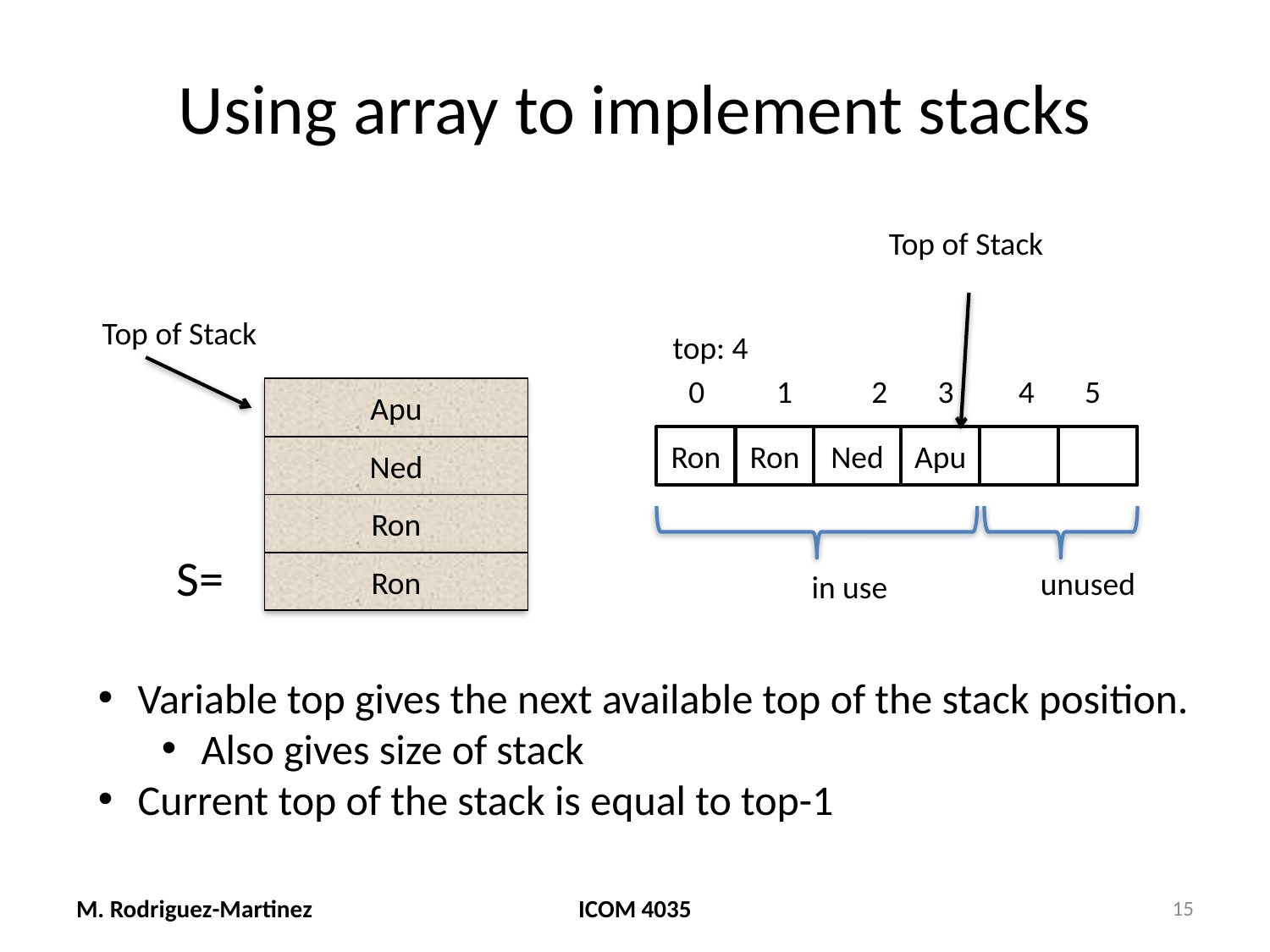

# Using array to implement stacks
Top of Stack
Top of Stack
top: 4
0          1           2       3         4       5

Apu
Ned
Ron
Ron
Ron
Ron
Ned
Apu

S=
unused
in use
Variable top gives the next available top of the stack position.
Also gives size of stack
Current top of the stack is equal to top-1
M. Rodriguez-Martinez
ICOM 4035
15